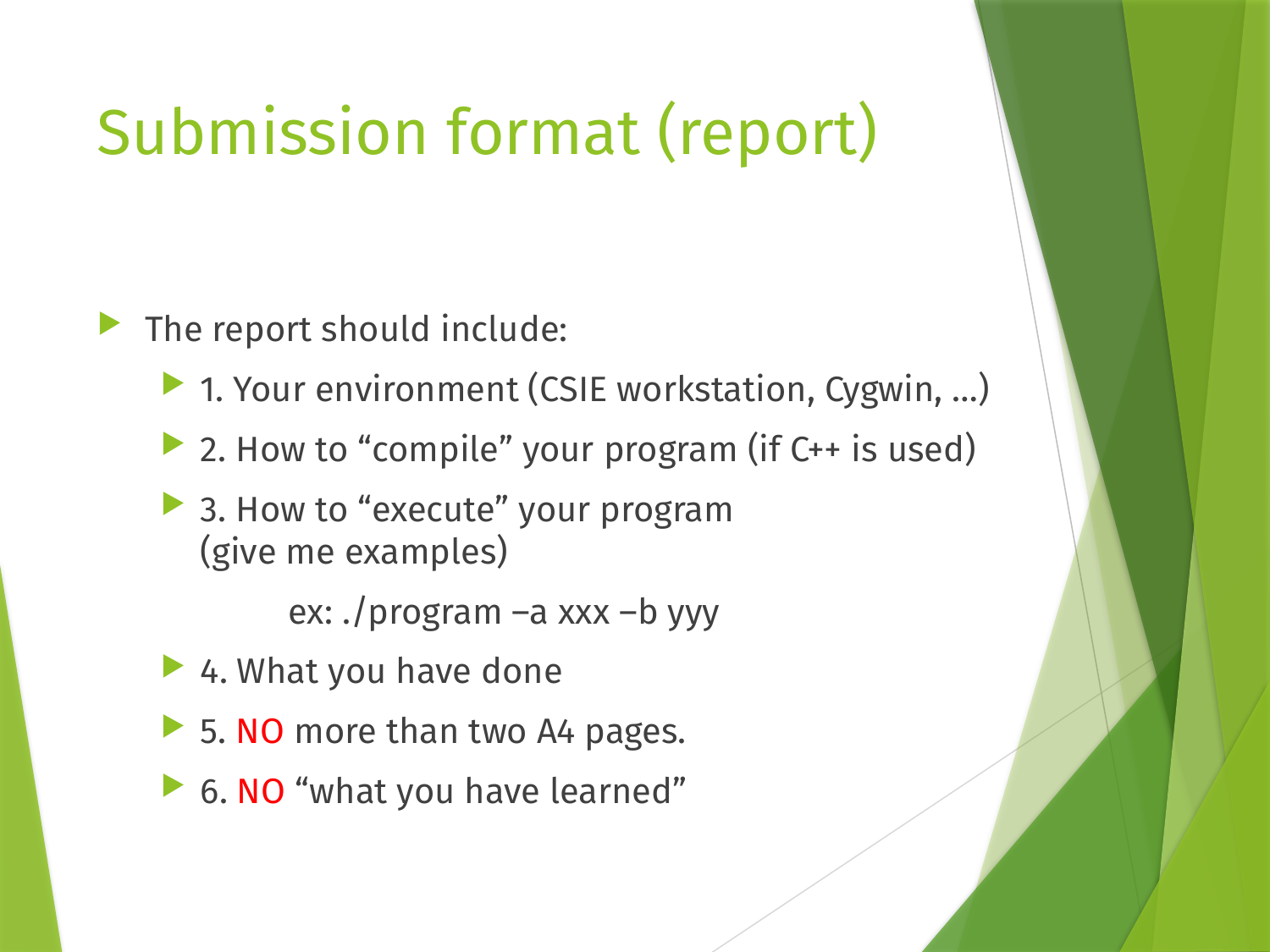

# Submission format (report)
The report should include:
1. Your environment (CSIE workstation, Cygwin, …)
2. How to “compile” your program (if C++ is used)
3. How to “execute” your program
(give me examples)
	 ex: ./program –a xxx –b yyy
4. What you have done
5. NO more than two A4 pages.
6. NO “what you have learned”